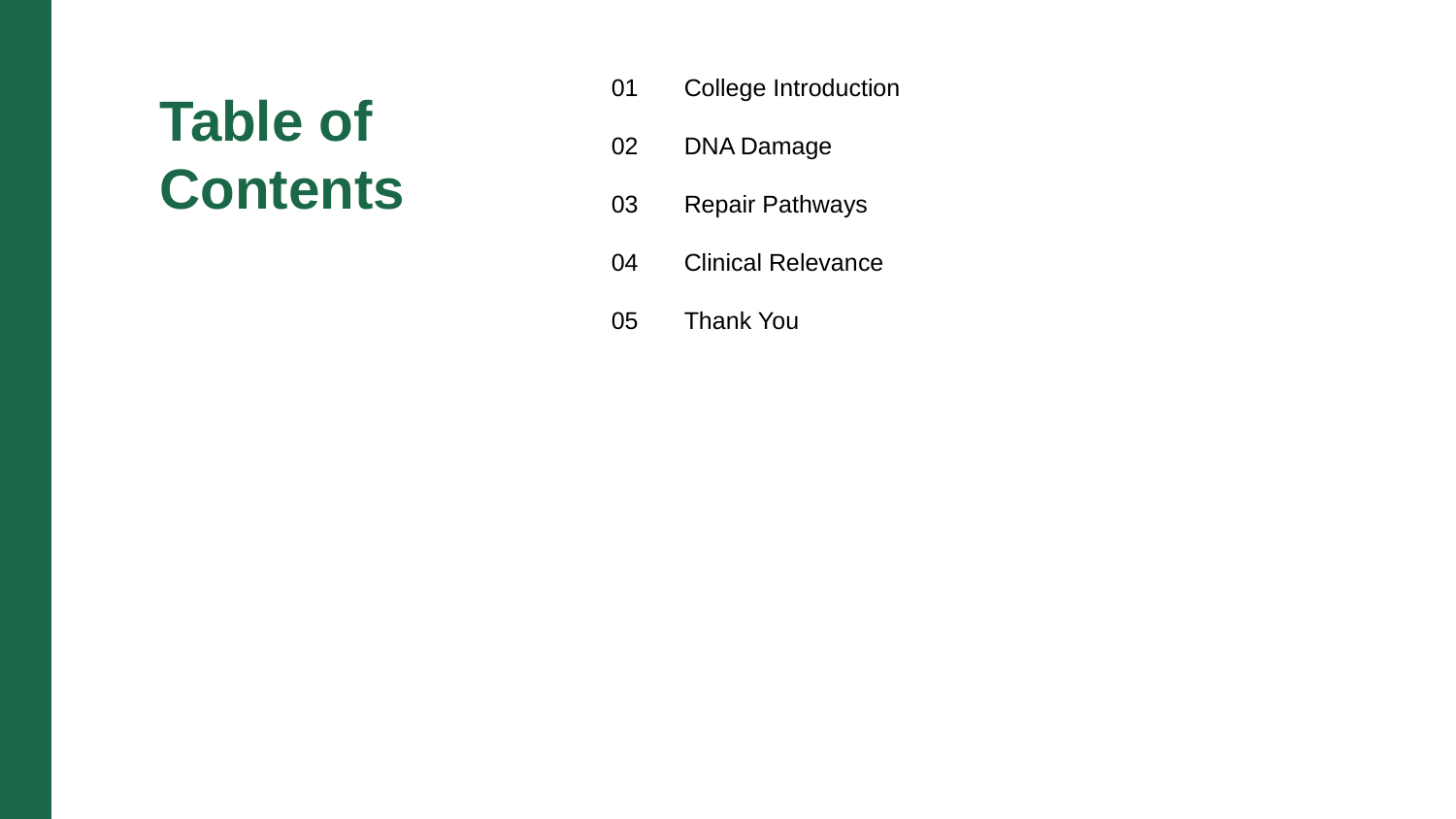

01
College Introduction
Table of Contents
02
DNA Damage
03
Repair Pathways
04
Clinical Relevance
05
Thank You